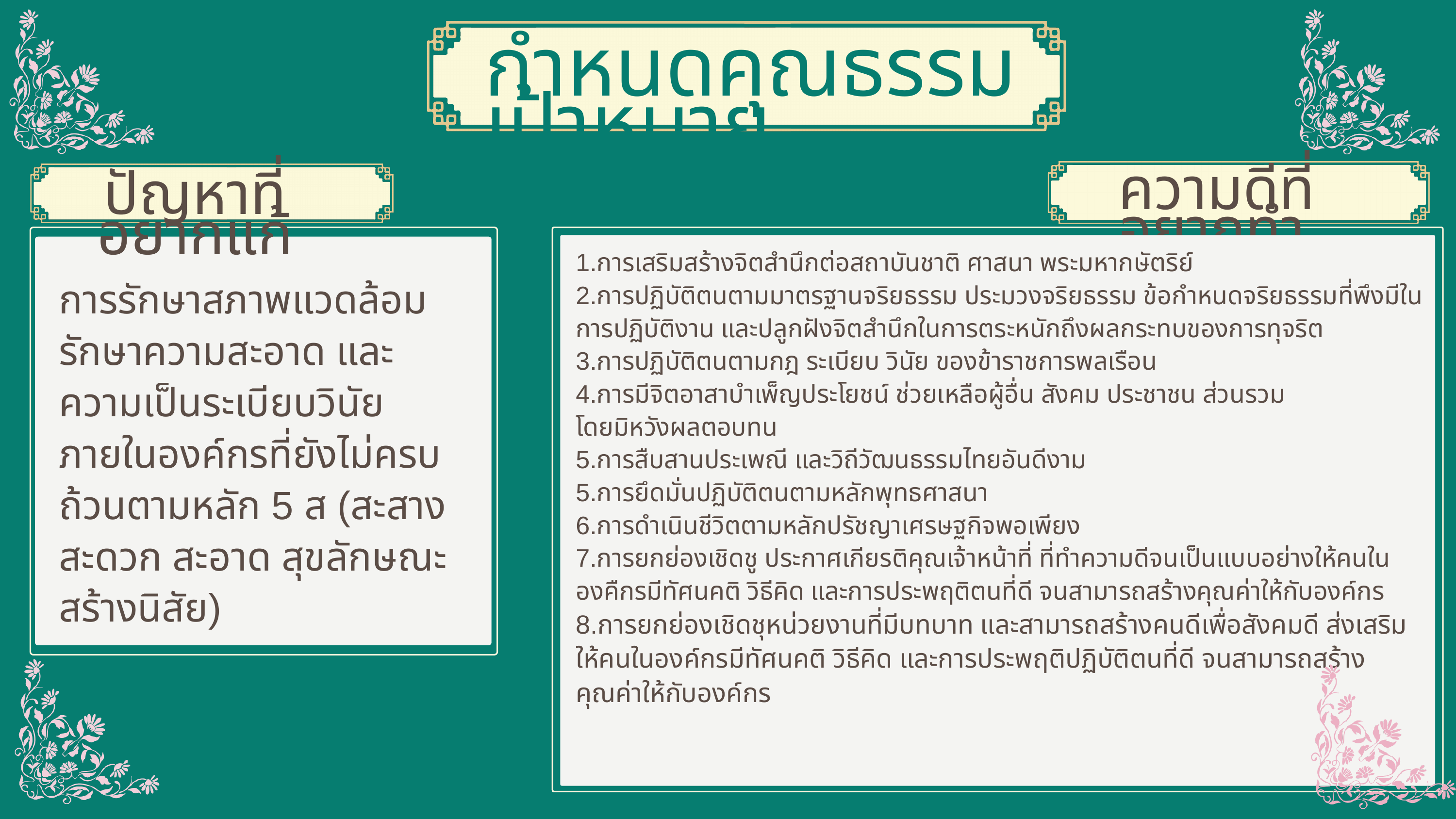

กำหนดคุณธรรมเป้าหมาย

ความดีที่อยากทำ
ปัญหาที่อยากแก้

1.การเสริมสร้างจิตสำนึกต่อสถาบันชาติ ศาสนา พระมหากษัตริย์
2.การปฏิบัติตนตามมาตรฐานจริยธรรม ประมวงจริยธรรม ข้อกำหนดจริยธรรมที่พึงมีในการปฏิบัติงาน และปลูกฝังจิตสำนึกในการตระหนักถึงผลกระทบของการทุจริต
3.การปฏิบัติตนตามกฎ ระเบียบ วินัย ของข้าราชการพลเรือน
4.การมีจิตอาสาบำเพ็ญประโยชน์ ช่วยเหลือผู้อื่น สังคม ประชาชน ส่วนรวม
โดยมิหวังผลตอบทน
5.การสืบสานประเพณี และวิถีวัฒนธรรมไทยอันดีงาม
5.การยึดมั่นปฏิบัติตนตามหลักพุทธศาสนา
6.การดำเนินชีวิตตามหลักปรัชญาเศรษฐกิจพอเพียง
7.การยกย่องเชิดชู ประกาศเกียรติคุณเจ้าหน้าที่ ที่ทำความดีจนเป็นแบบอย่างให้คนในองคืกรมีทัศนคติ วิธีคิด และการประพฤติตนที่ดี จนสามารถสร้างคุณค่าให้กับองค์กร
8.การยกย่องเชิดชุหน่วยงานที่มีบทบาท และสามารถสร้างคนดีเพื่อสังคมดี ส่งเสริมให้คนในองค์กรมีทัศนคติ วิธีคิด และการประพฤติปฏิบัติตนที่ดี จนสามารถสร้างคุณค่าให้กับองค์กร
การรักษาสภาพแวดล้อม รักษาความสะอาด และความเป็นระเบียบวินัยภายในองค์กรที่ยังไม่ครบถ้วนตามหลัก 5 ส (สะสาง สะดวก สะอาด สุขลักษณะ สร้างนิสัย)